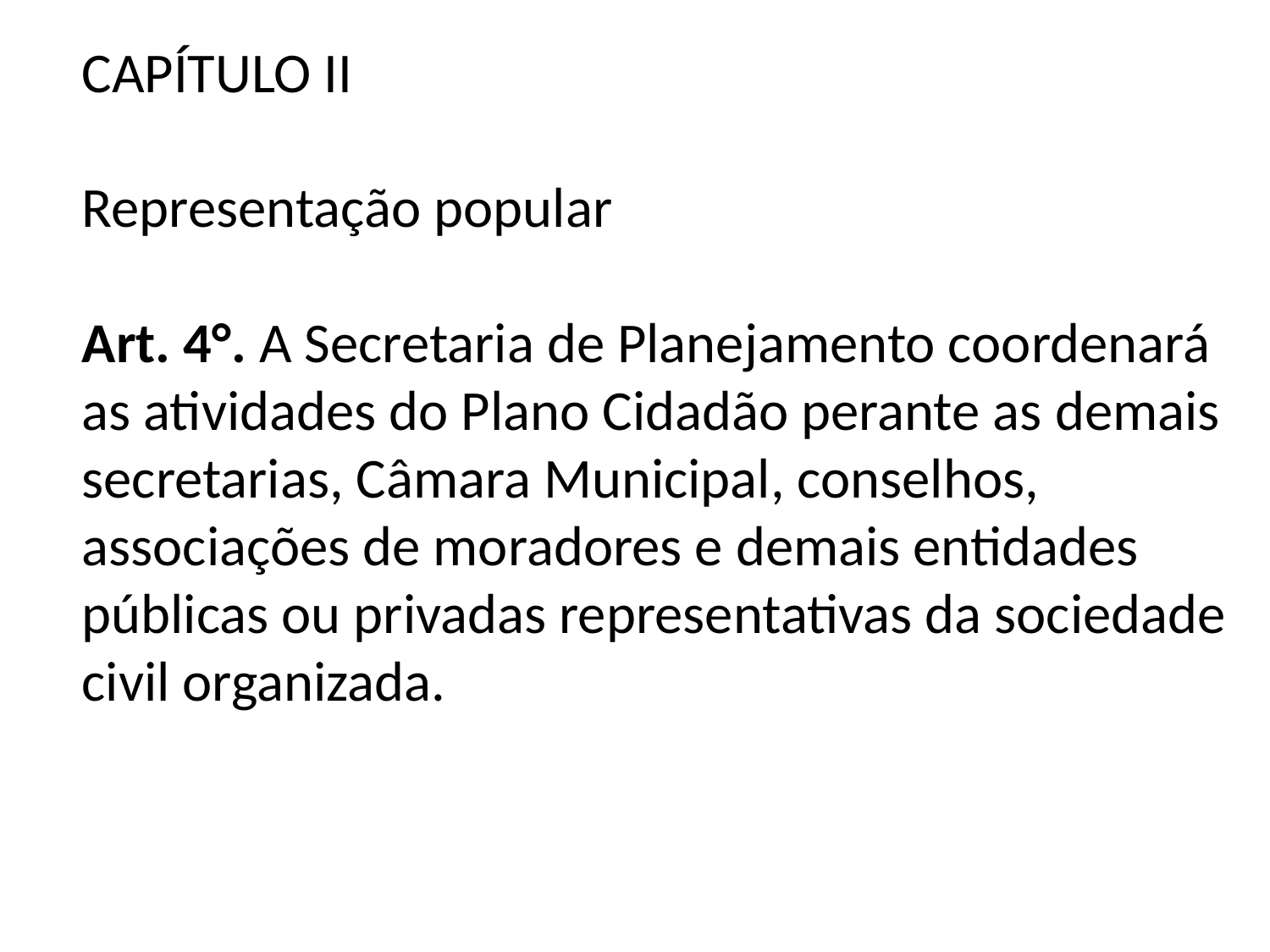

CAPÍTULO II
Representação popular
Art. 4°. A Secretaria de Planejamento coordenará as atividades do Plano Cidadão perante as demais secretarias, Câmara Municipal, conselhos, associações de moradores e demais entidades públicas ou privadas representativas da sociedade civil organizada.